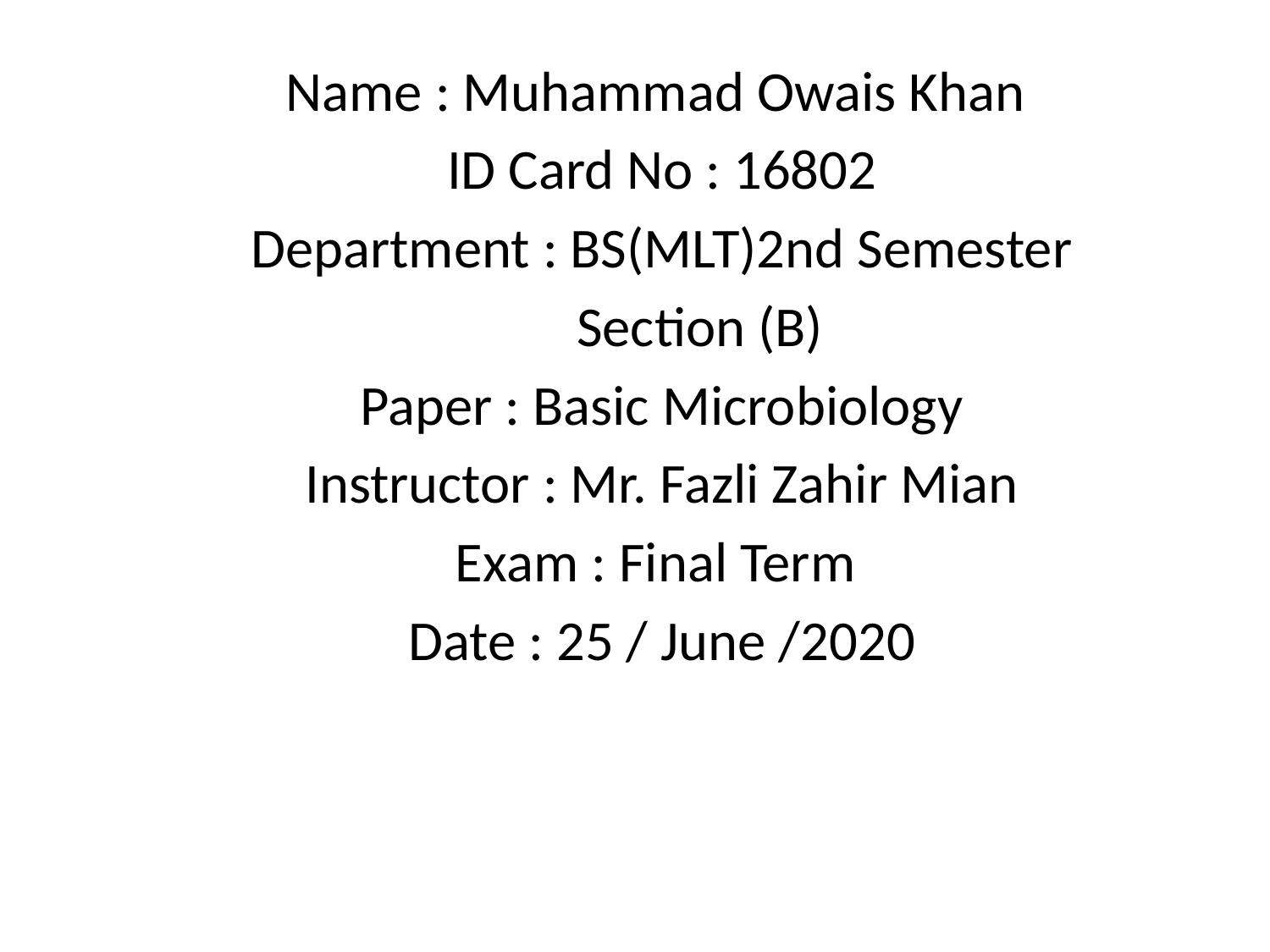

#
Name : Muhammad Owais Khan
ID Card No : 16802
Department : BS(MLT)2nd Semester
      Section (B)
Paper : Basic Microbiology
Instructor : Mr. Fazli Zahir Mian
Exam : Final Term
Date : 25 / June /2020